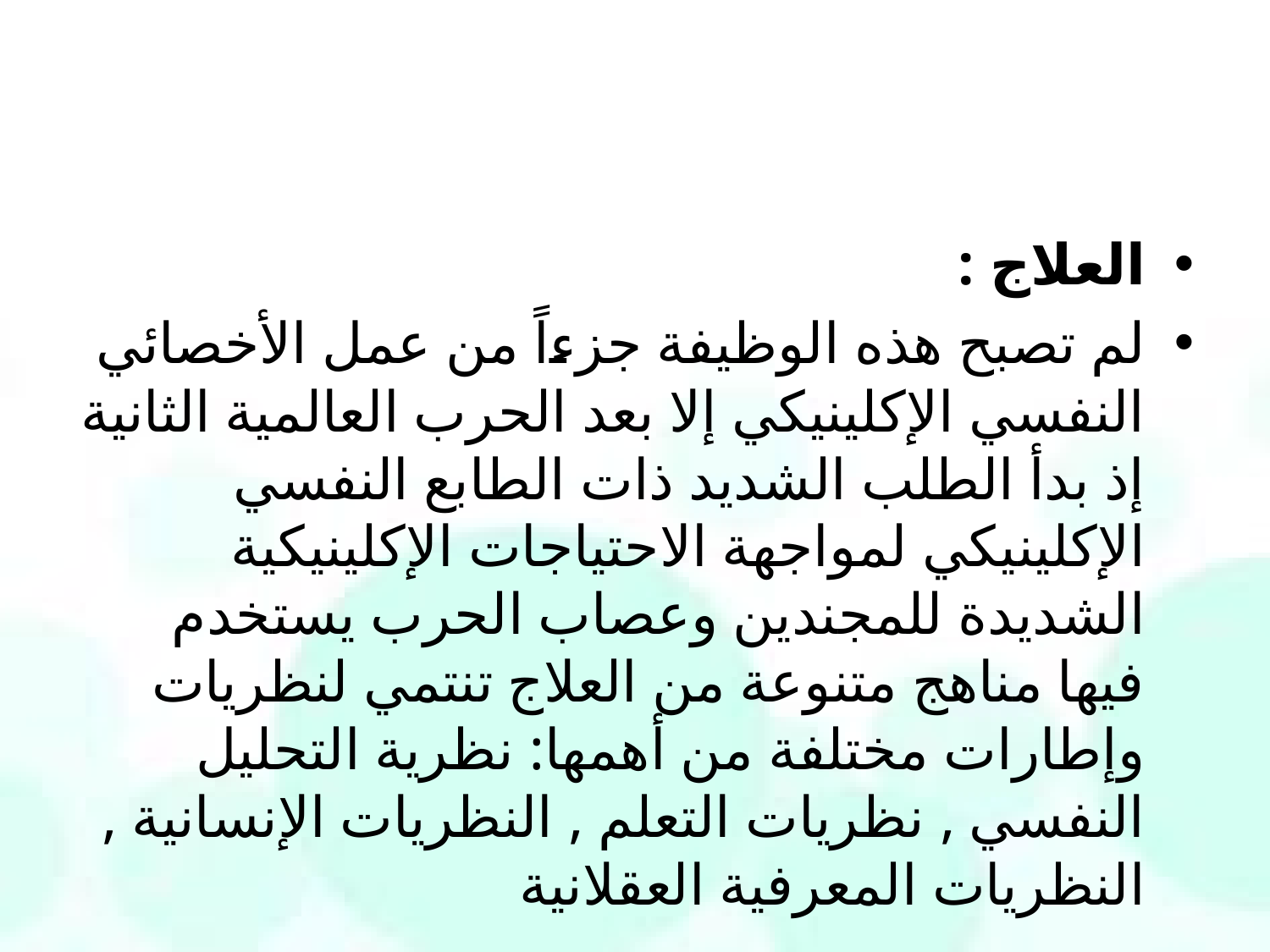

#
العلاج :
لم تصبح هذه الوظيفة جزءاً من عمل الأخصائي النفسي الإكلينيكي إلا بعد الحرب العالمية الثانية إذ بدأ الطلب الشديد ذات الطابع النفسي الإكلينيكي لمواجهة الاحتياجات الإكلينيكية الشديدة للمجندين وعصاب الحرب يستخدم فيها مناهج متنوعة من العلاج تنتمي لنظريات وإطارات مختلفة من أهمها: نظرية التحليل النفسي , نظريات التعلم , النظريات الإنسانية , النظريات المعرفية العقلانية